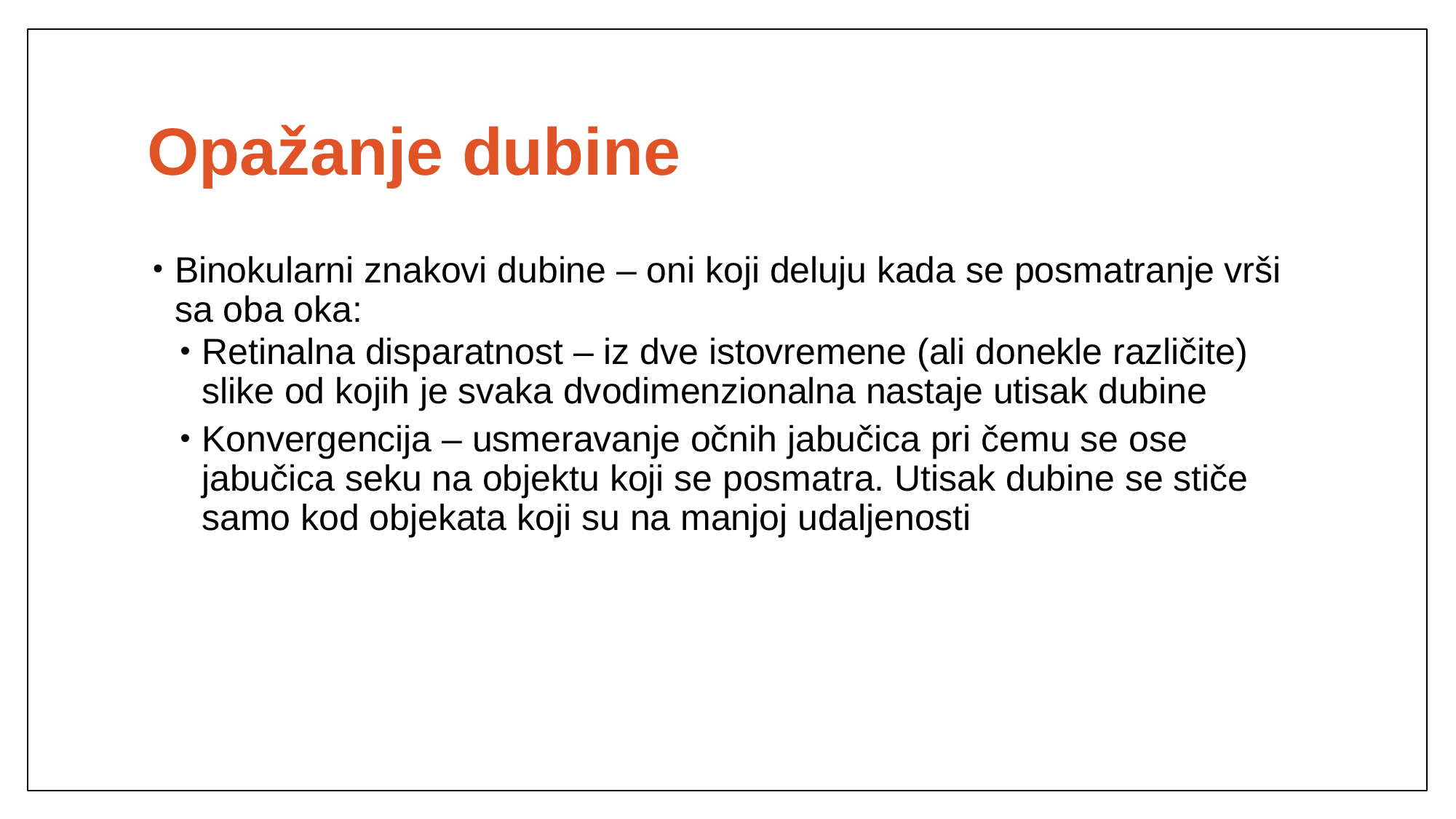

# Opažanje dubine
Binokularni znakovi dubine – oni koji deluju kada se posmatranje vrši sa oba oka:
Retinalna disparatnost – iz dve istovremene (ali donekle različite) slike od kojih je svaka dvodimenzionalna nastaje utisak dubine
Konvergencija – usmeravanje očnih jabučica pri čemu se ose jabučica seku na objektu koji se posmatra. Utisak dubine se stiče samo kod objekata koji su na manjoj udaljenosti